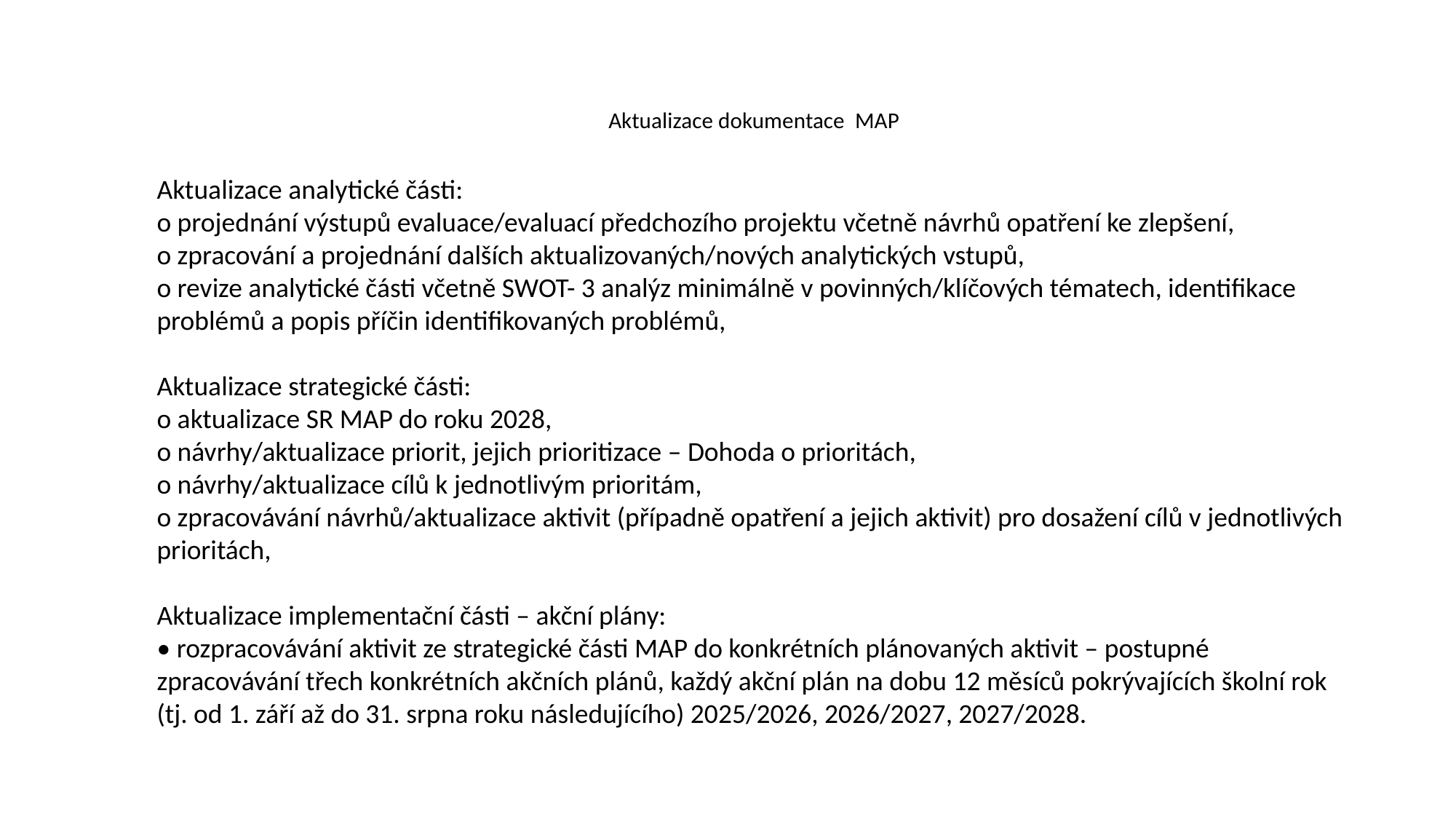

# Aktualizace dokumentace  MAP
Aktualizace analytické části:
o projednání výstupů evaluace/evaluací předchozího projektu včetně návrhů opatření ke zlepšení,
o zpracování a projednání dalších aktualizovaných/nových analytických vstupů,
o revize analytické části včetně SWOT- 3 analýz minimálně v povinných/klíčových tématech, identifikace problémů a popis příčin identifikovaných problémů,

Aktualizace strategické části:
o aktualizace SR MAP do roku 2028,
o návrhy/aktualizace priorit, jejich prioritizace – Dohoda o prioritách,
o návrhy/aktualizace cílů k jednotlivým prioritám,
o zpracovávání návrhů/aktualizace aktivit (případně opatření a jejich aktivit) pro dosažení cílů v jednotlivých prioritách,

Aktualizace implementační části – akční plány:
• rozpracovávání aktivit ze strategické části MAP do konkrétních plánovaných aktivit – postupné zpracovávání třech konkrétních akčních plánů, každý akční plán na dobu 12 měsíců pokrývajících školní rok (tj. od 1. září až do 31. srpna roku následujícího) 2025/2026, 2026/2027, 2027/2028.